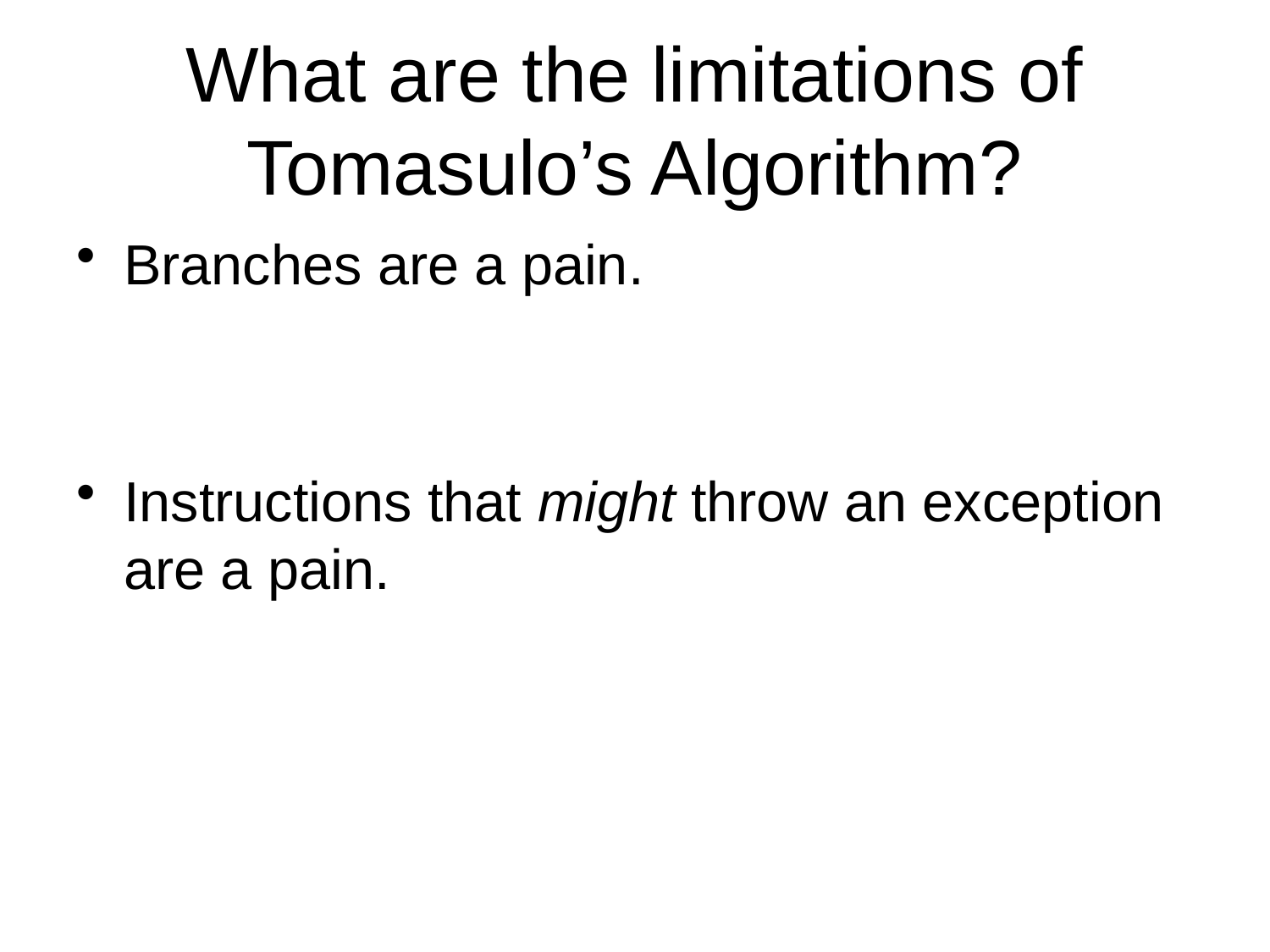

# What are the limitations of Tomasulo’s Algorithm?
Branches are a pain.

Instructions that might throw an exception are a pain.